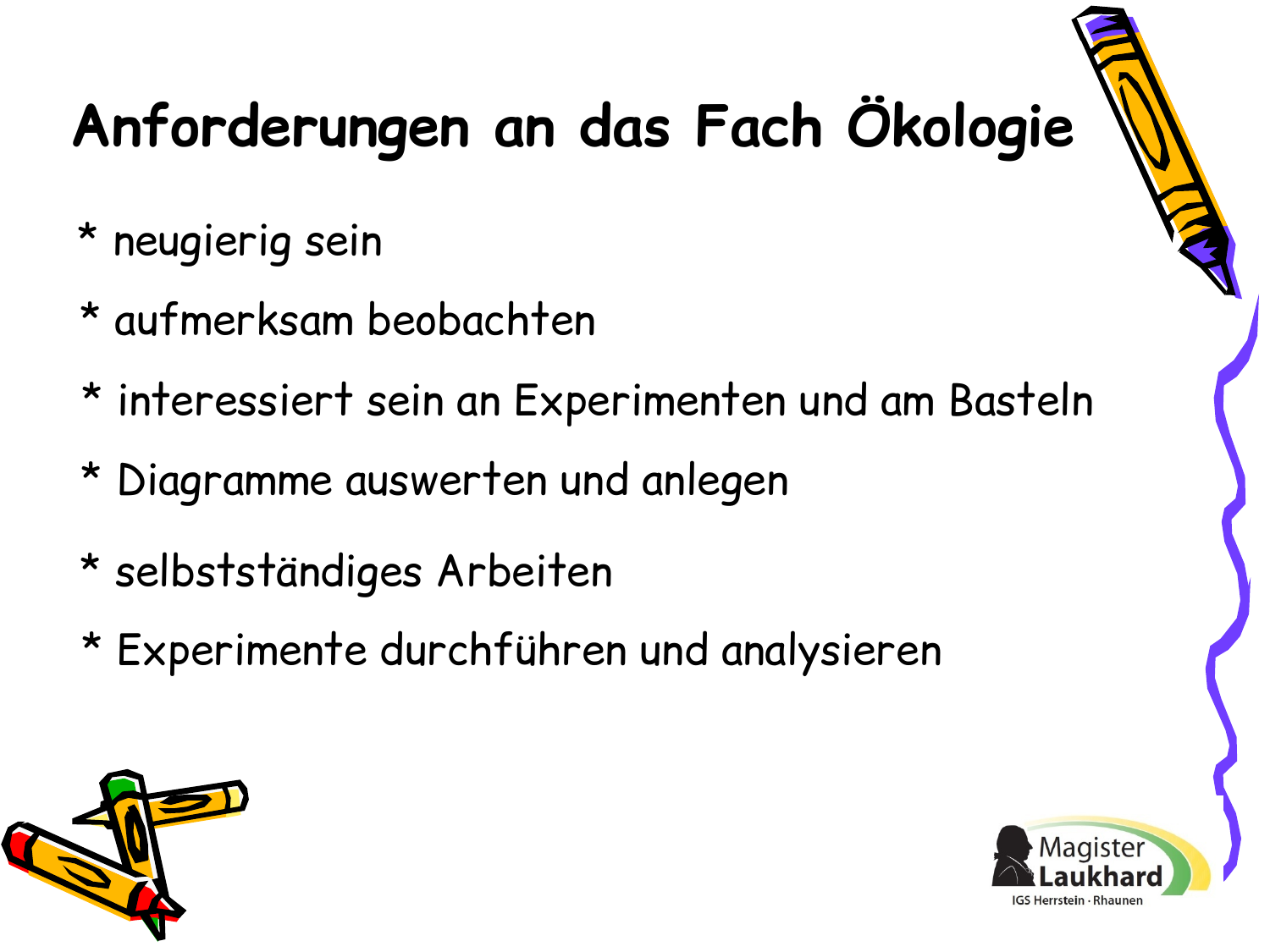

Anforderungen an das Fach Ökologie
* neugierig sein
* aufmerksam beobachten
* interessiert sein an Experimenten und am Basteln
* Diagramme auswerten und anlegen
* selbstständiges Arbeiten
* Experimente durchführen und analysieren